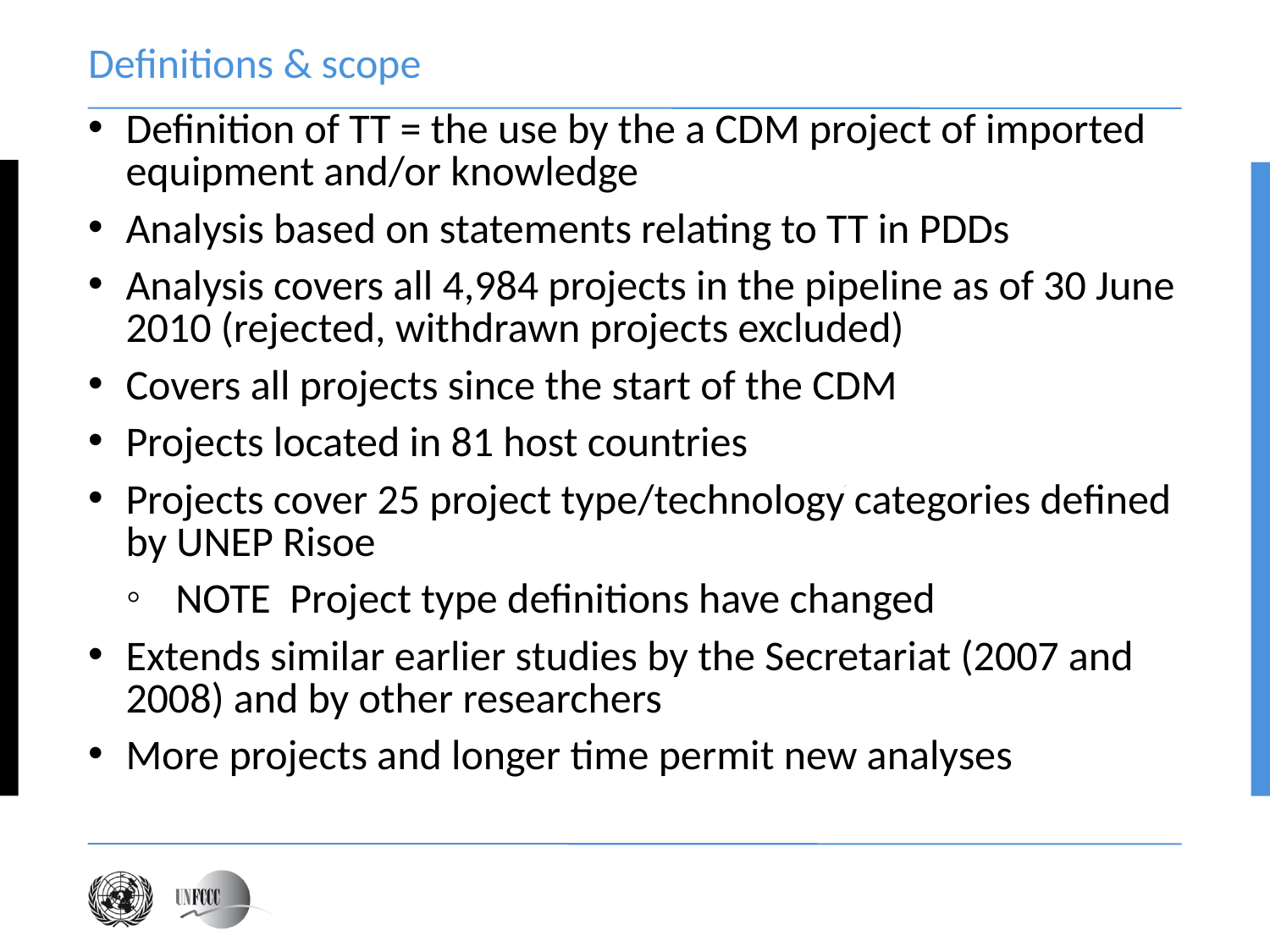

# Definitions & scope
Definition of TT = the use by the a CDM project of imported equipment and/or knowledge
Analysis based on statements relating to TT in PDDs
Analysis covers all 4,984 projects in the pipeline as of 30 June 2010 (rejected, withdrawn projects excluded)
Covers all projects since the start of the CDM
Projects located in 81 host countries
Projects cover 25 project type/technology categories defined by UNEP Risoe
NOTE  Project type definitions have changed
Extends similar earlier studies by the Secretariat (2007 and 2008) and by other researchers
More projects and longer time permit new analyses